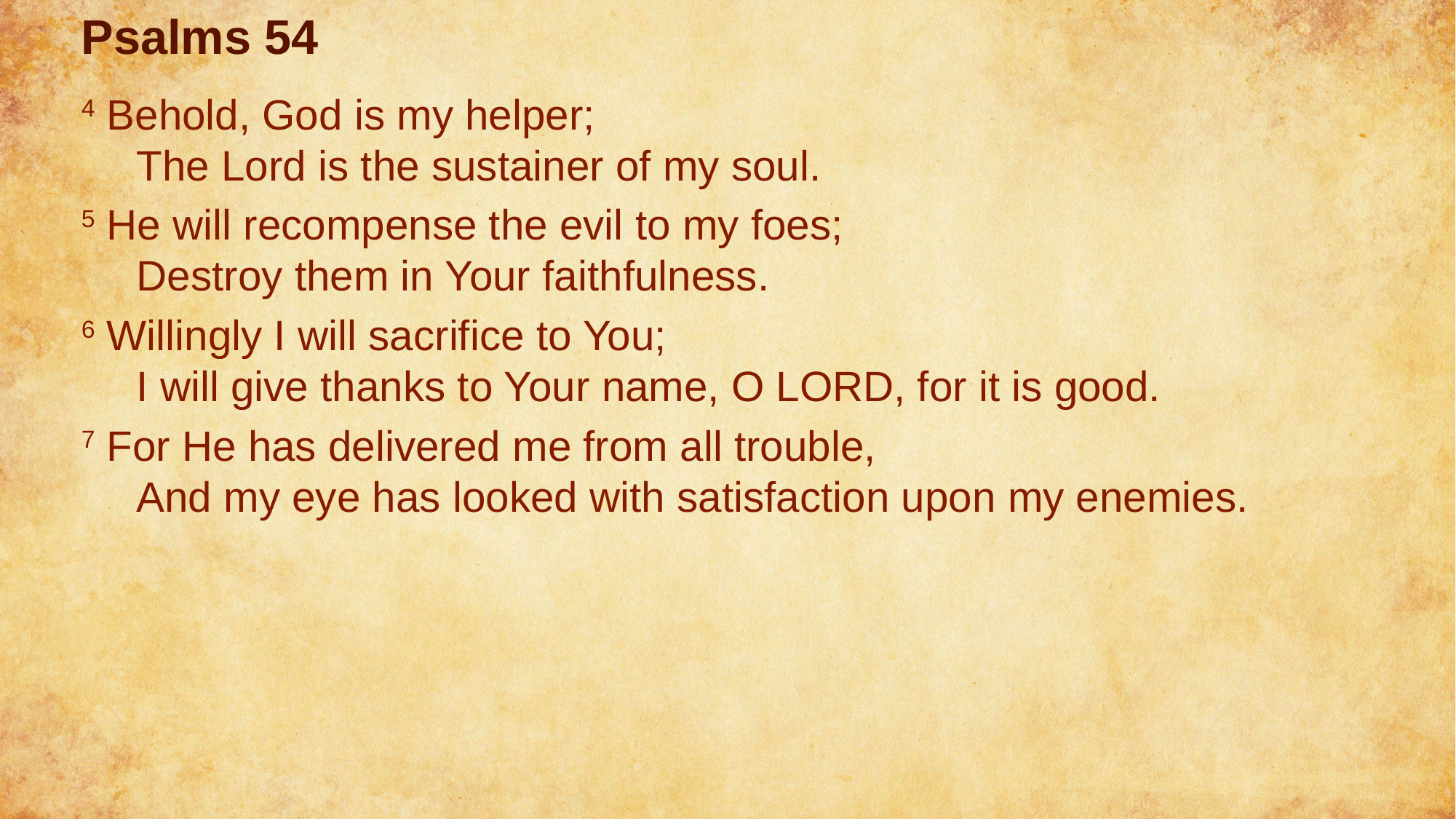

# Psalms 54
4 Behold, God is my helper;
The Lord is the sustainer of my soul.
5 He will recompense the evil to my foes;
Destroy them in Your faithfulness.
6 Willingly I will sacrifice to You;
I will give thanks to Your name, O LORD, for it is good.
7 For He has delivered me from all trouble,
And my eye has looked with satisfaction upon my enemies.